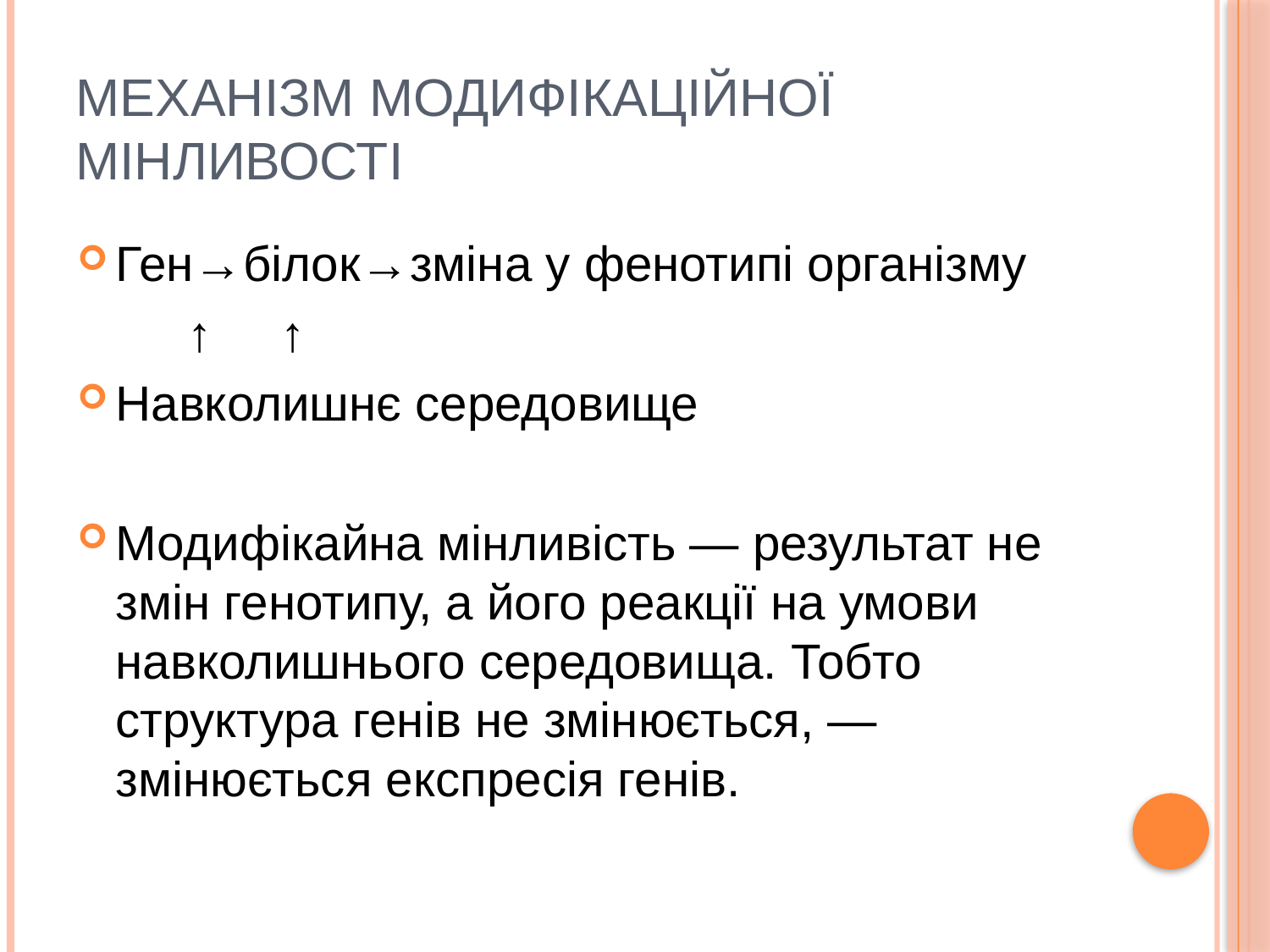

# Механізм модифікаційної мінливості
Ген→білок→зміна у фенотипі організму
        ↑     ↑
Навколишнє середовище

Модифікайна мінливість — результат не змін генотипу, а його реакції на умови навколишнього середовища. Тобто структура генів не змінюється, — змінюється експресія генів.